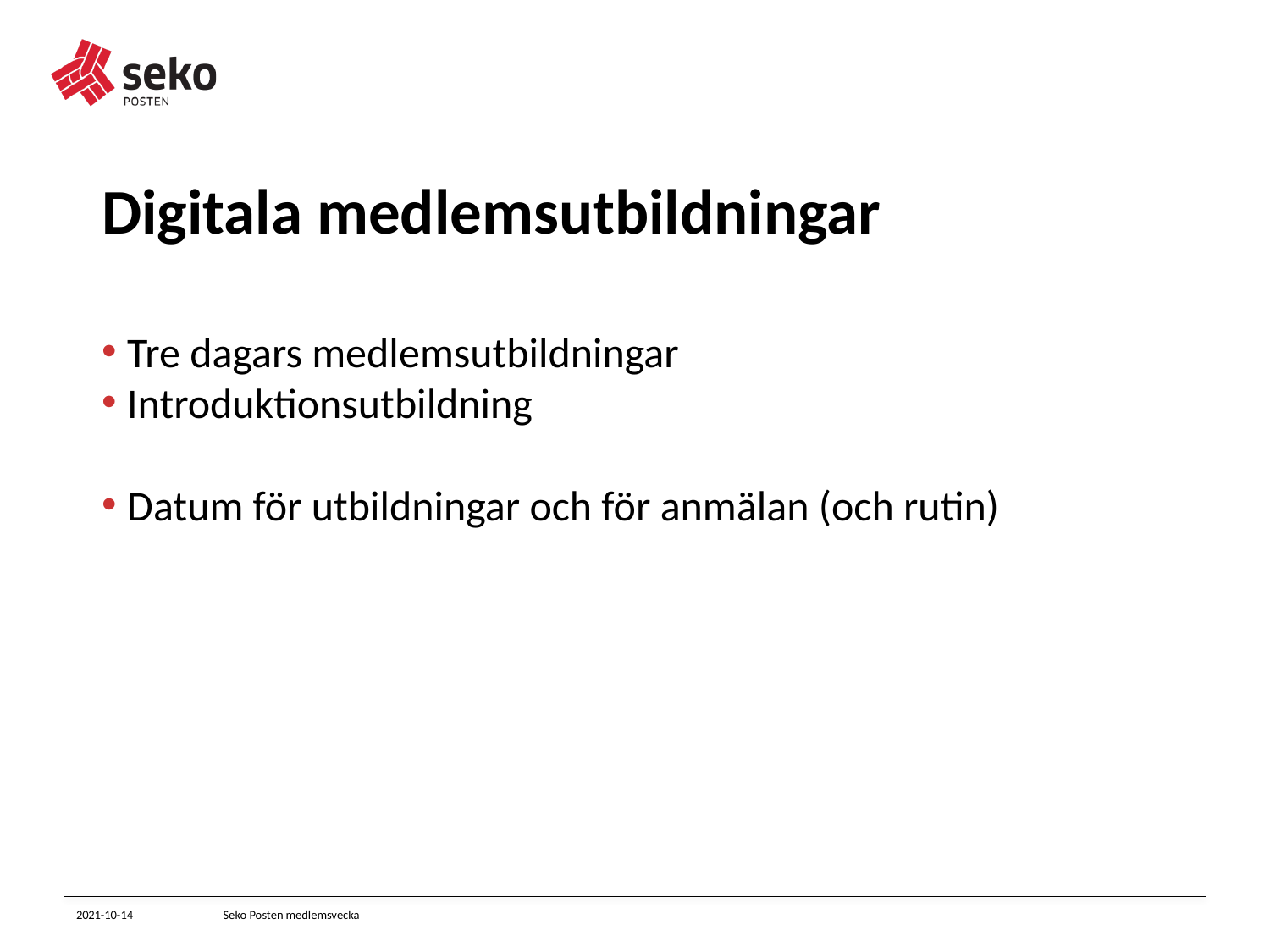

# Digitala medlemsutbildningar
Tre dagars medlemsutbildningar
Introduktionsutbildning

Datum för utbildningar och för anmälan (och rutin)

2021-10-14
Seko Posten medlemsvecka